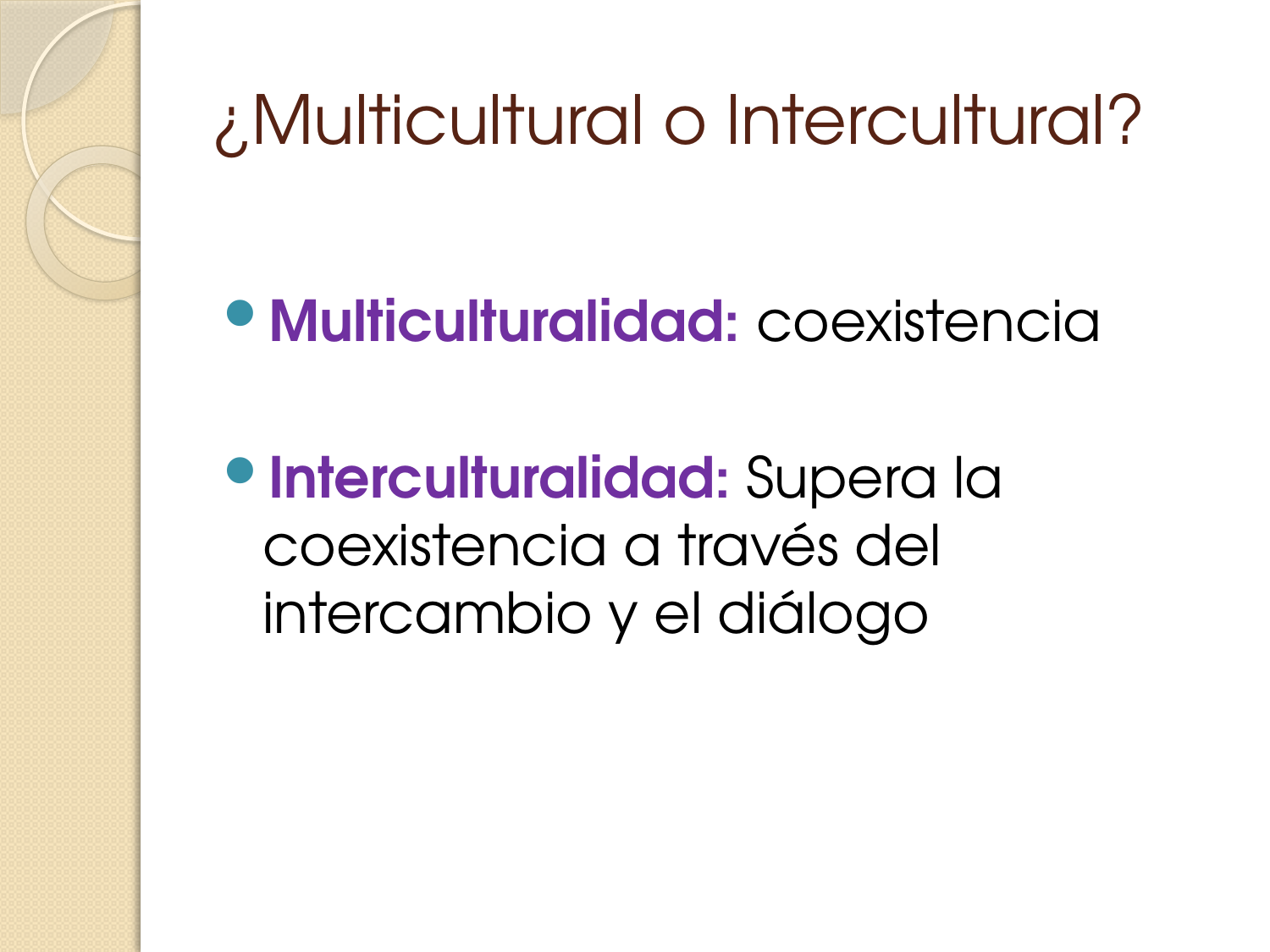

# ¿Multicultural o Intercultural?

Multiculturalidad: coexistencia

Interculturalidad: Supera la coexistencia a través del intercambio y el diálogo